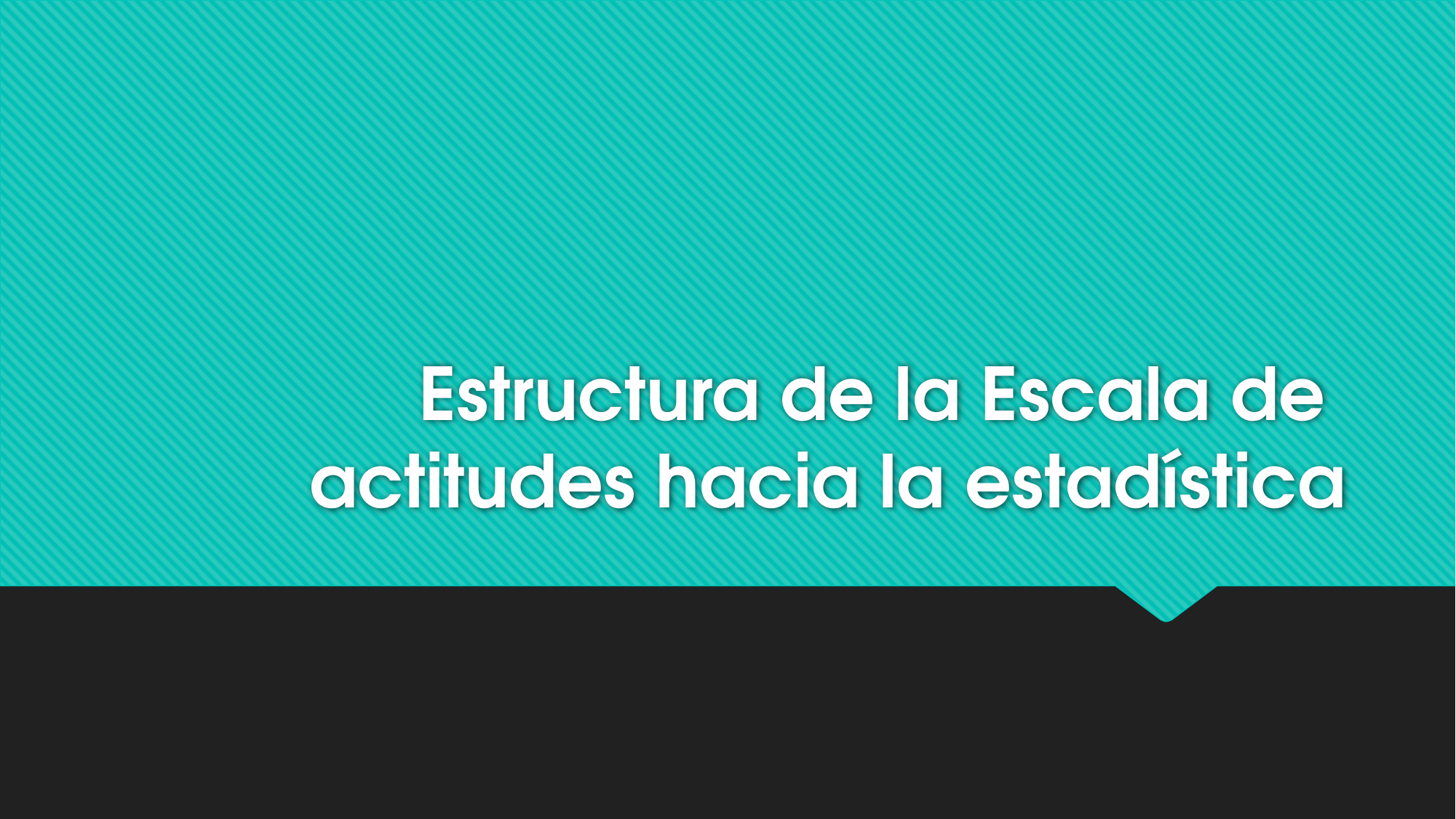

# Estructura de la Escala de  actitudes hacia la estadística